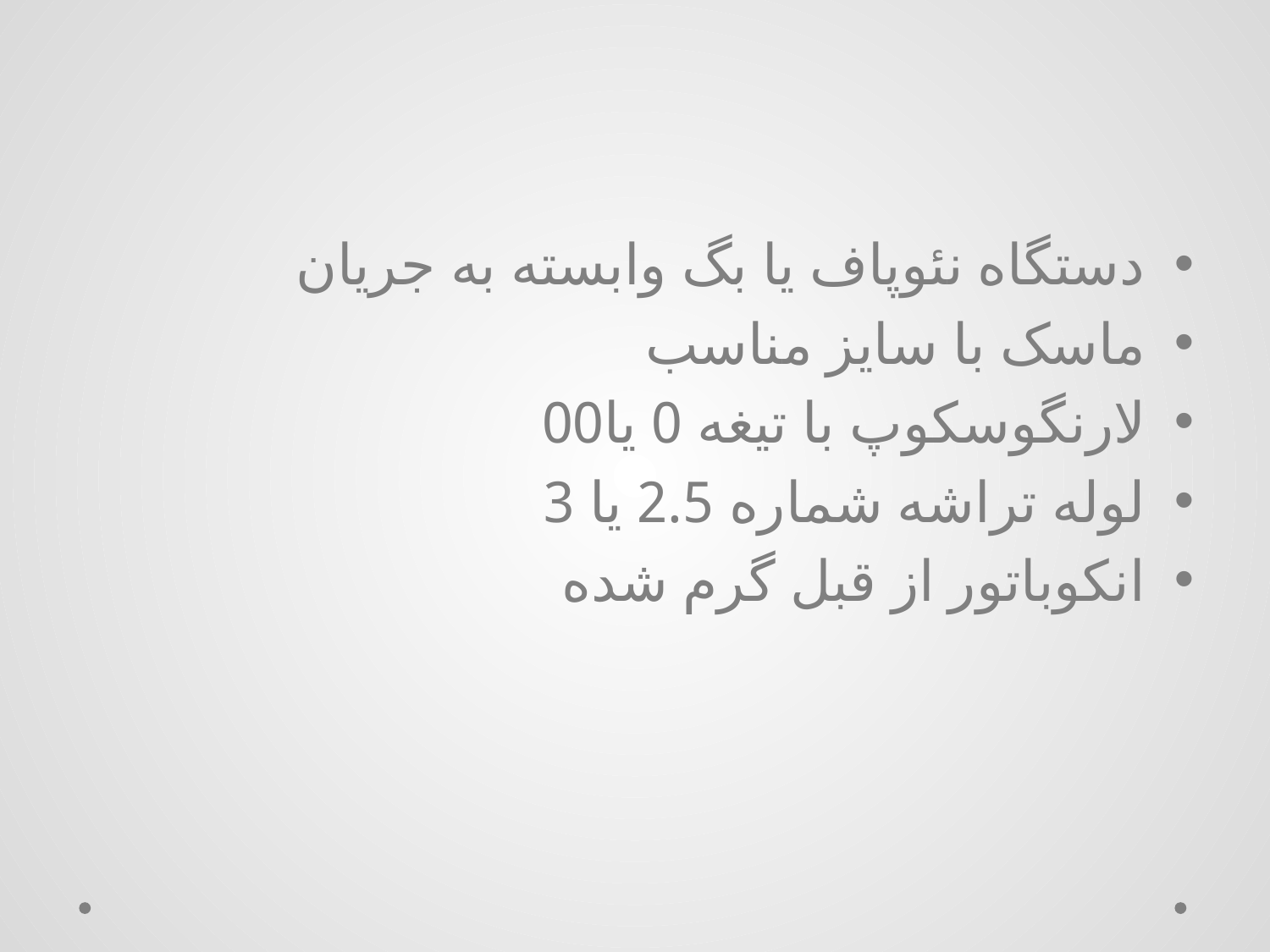

#
دستگاه نئوپاف یا بگ وابسته به جریان
ماسک با سایز مناسب
لارنگوسکوپ با تیغه 0 یا00
لوله تراشه شماره 2.5 یا 3
انکوباتور از قبل گرم شده